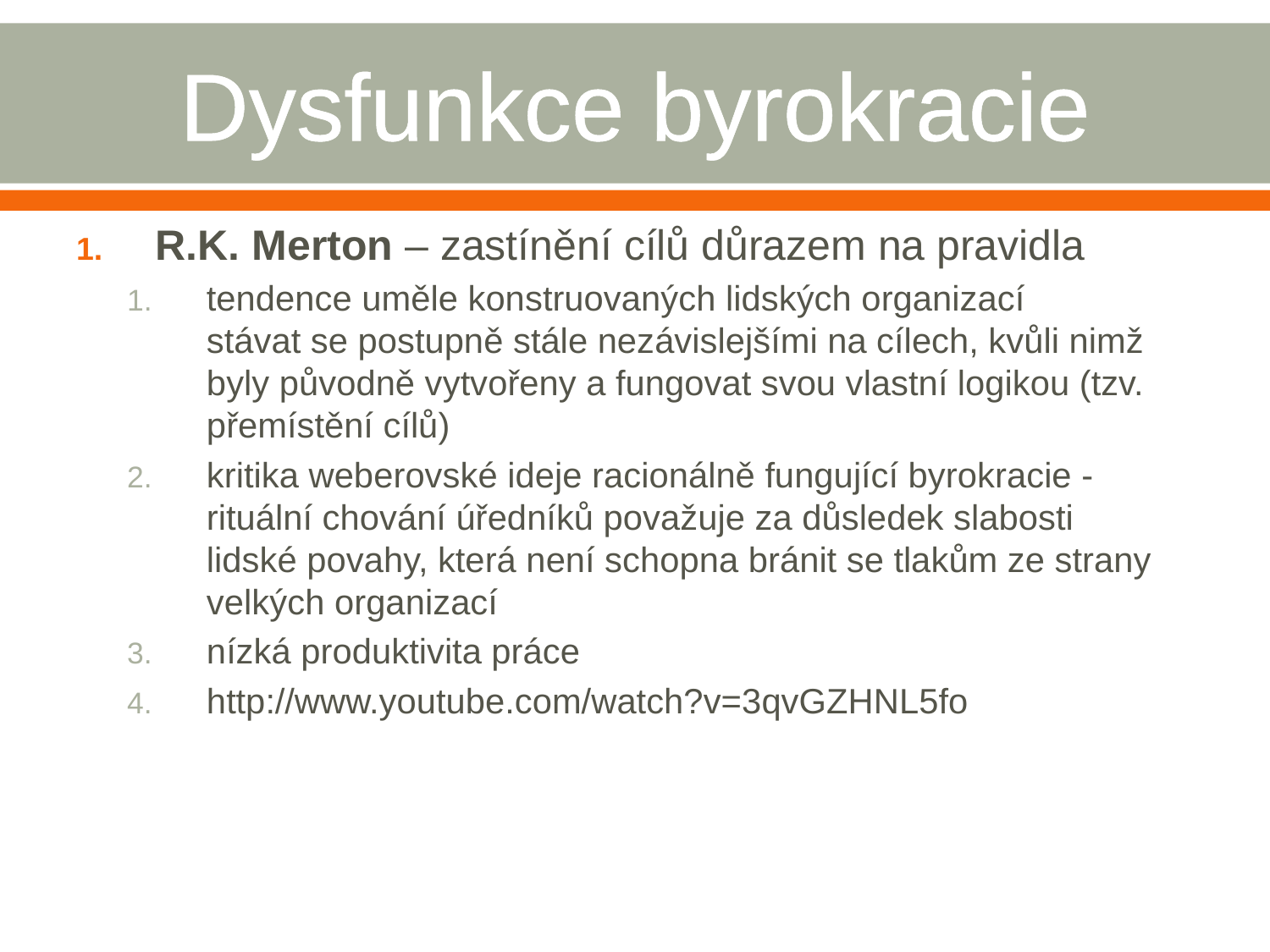

# Dysfunkce byrokracie
R.K. Merton – zastínění cílů důrazem na pravidla
tendence uměle konstruovaných lidských organizací
stávat se postupně stále nezávislejšími na cílech, kvůli nimž byly původně vytvořeny a fungovat svou vlastní logikou (tzv. přemístění cílů)
kritika weberovské ideje racionálně fungující byrokracie - rituální chování úředníků považuje za důsledek slabosti
lidské povahy, která není schopna bránit se tlakům ze strany velkých organizací
nízká produktivita práce
http://www.youtube.com/watch?v=3qvGZHNL5fo